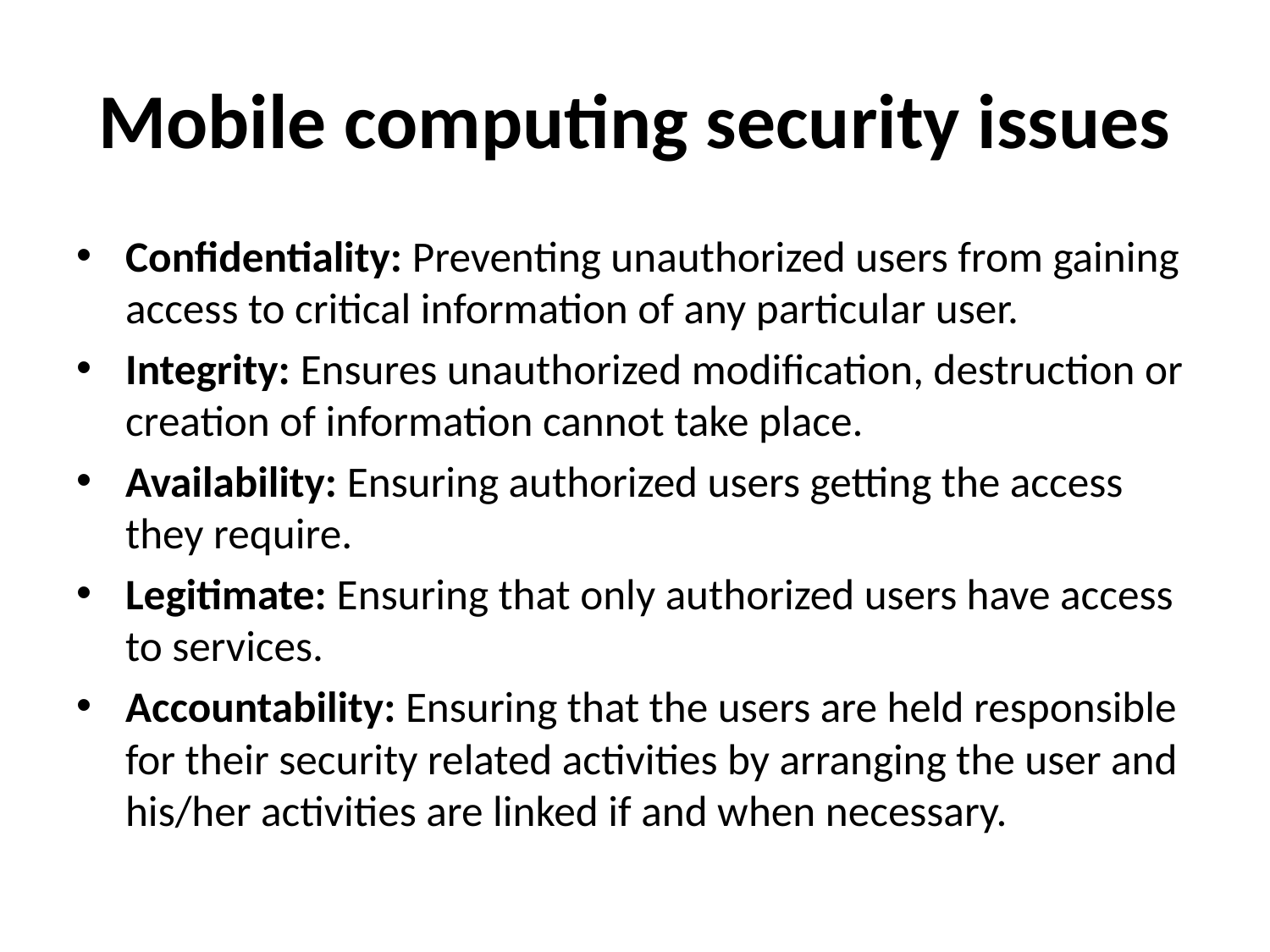

# Mobile computing security issues
Confidentiality: Preventing unauthorized users from gaining access to critical information of any particular user.
Integrity: Ensures unauthorized modification, destruction or creation of information cannot take place.
Availability: Ensuring authorized users getting the access they require.
Legitimate: Ensuring that only authorized users have access to services.
Accountability: Ensuring that the users are held responsible for their security related activities by arranging the user and his/her activities are linked if and when necessary.